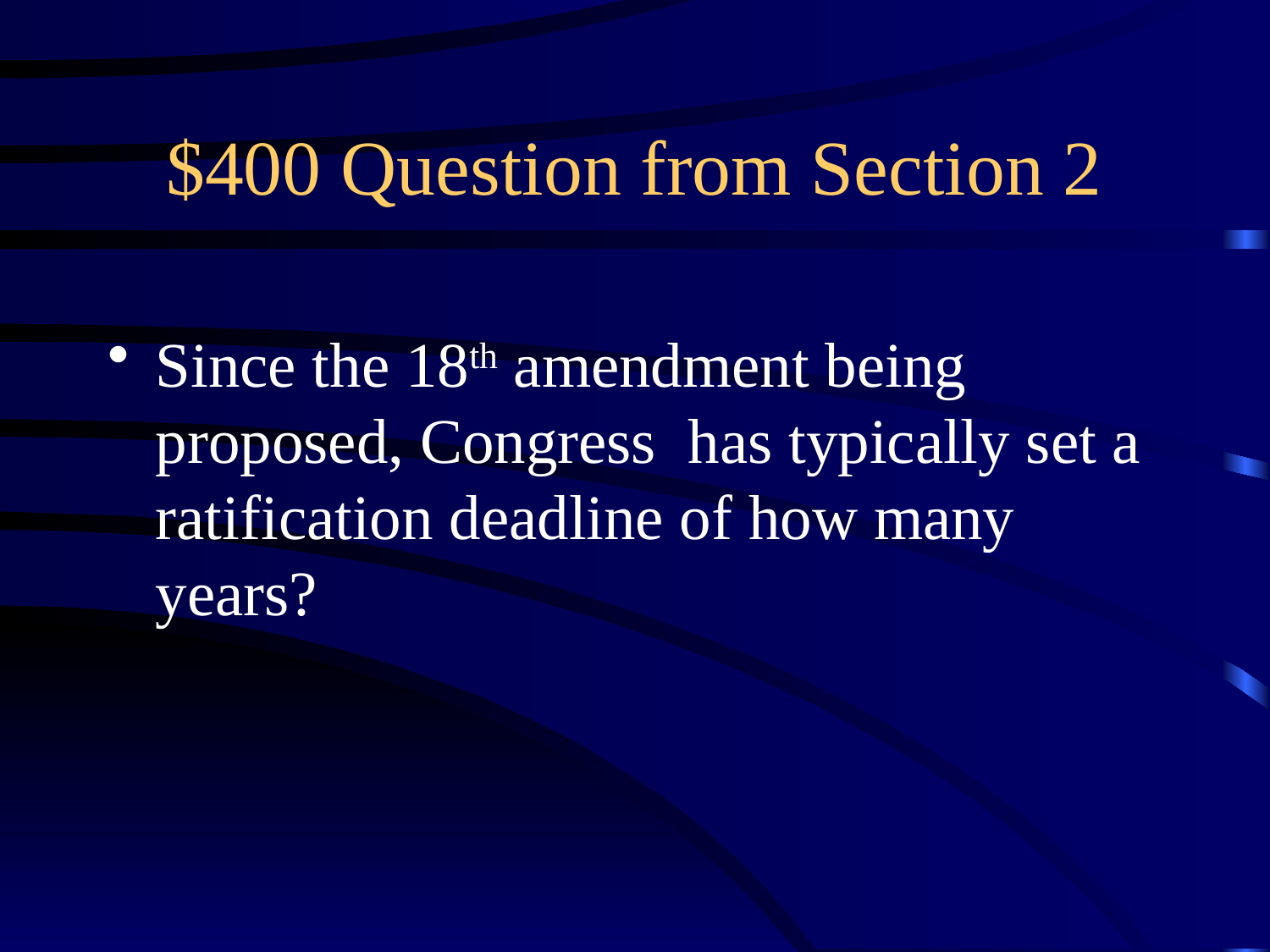

# $400 Question from Section 2
Since the 18th amendment being proposed, Congress  has typically set a ratification deadline of how many years?